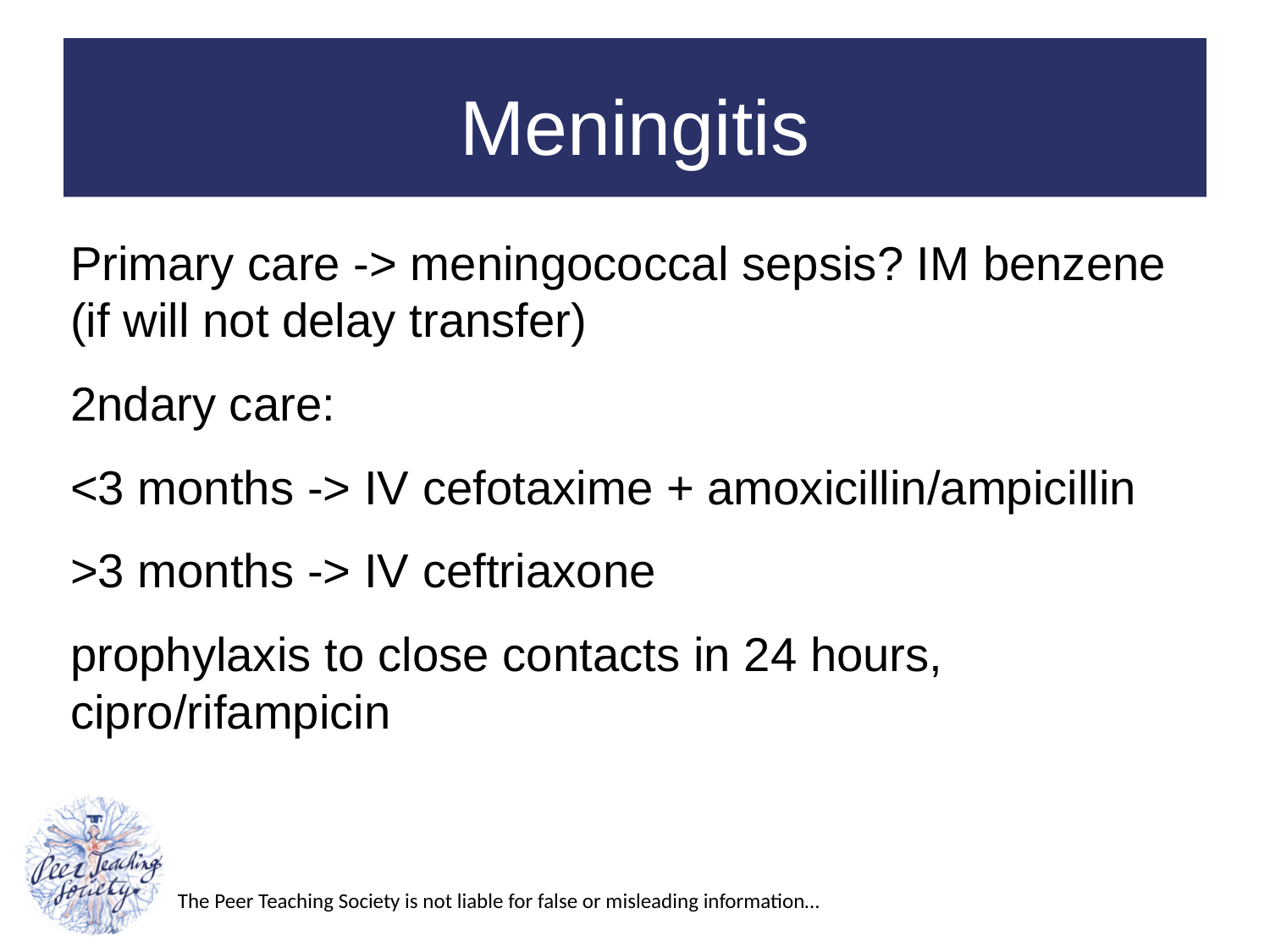

# Meningitis
Primary care -> meningococcal sepsis? IM benzene (if will not delay transfer)
2ndary care:
<3 months -> IV cefotaxime + amoxicillin/ampicillin
>3 months -> IV ceftriaxone
prophylaxis to close contacts in 24 hours, cipro/rifampicin